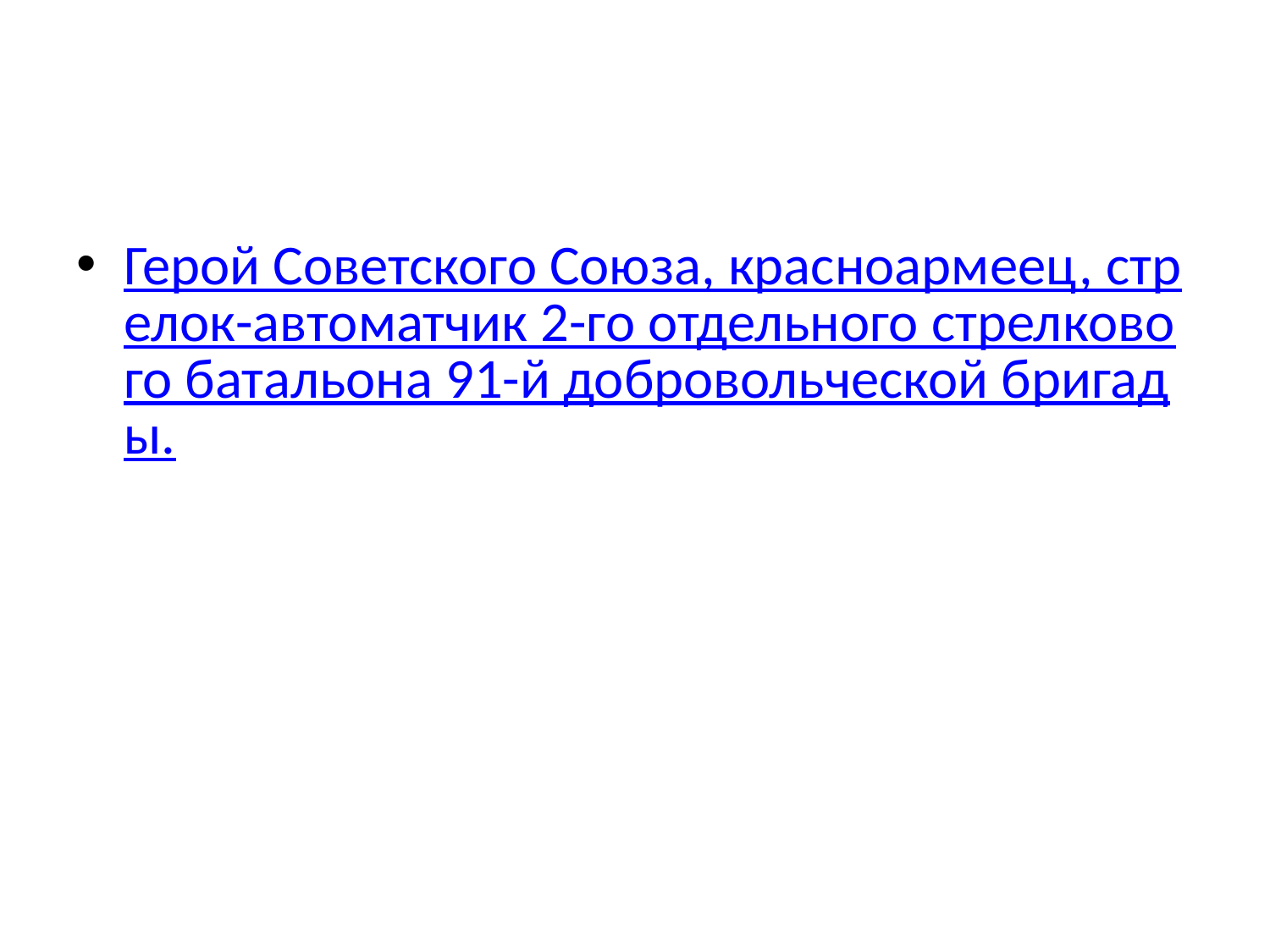

Герой Советского Союза, красноармеец, стрелок-автоматчик 2-го отдельного стрелкового батальона 91-й добровольческой бригады.